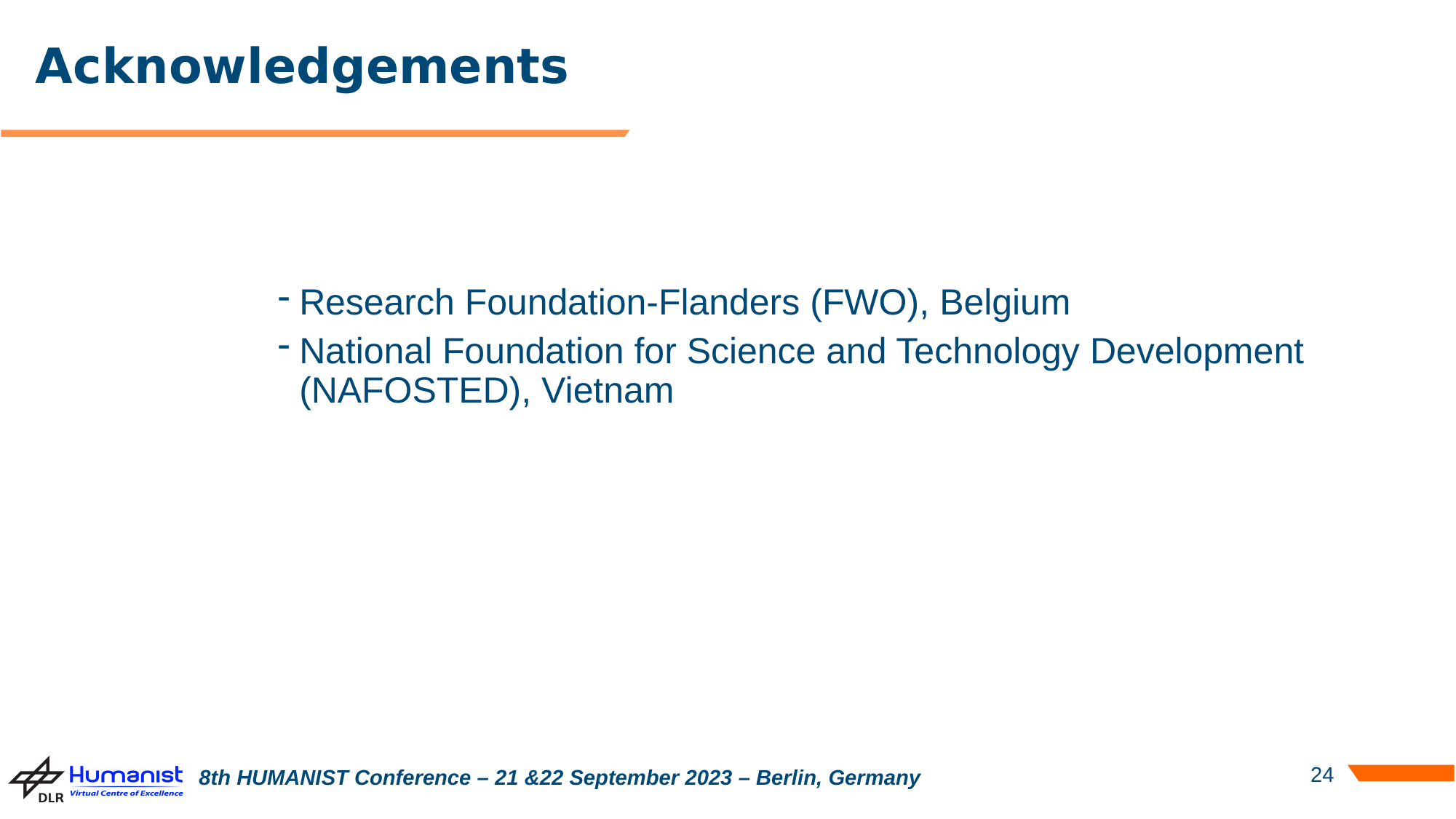

# Acknowledgements
Research Foundation-Flanders (FWO), Belgium
National Foundation for Science and Technology Development (NAFOSTED), Vietnam

24